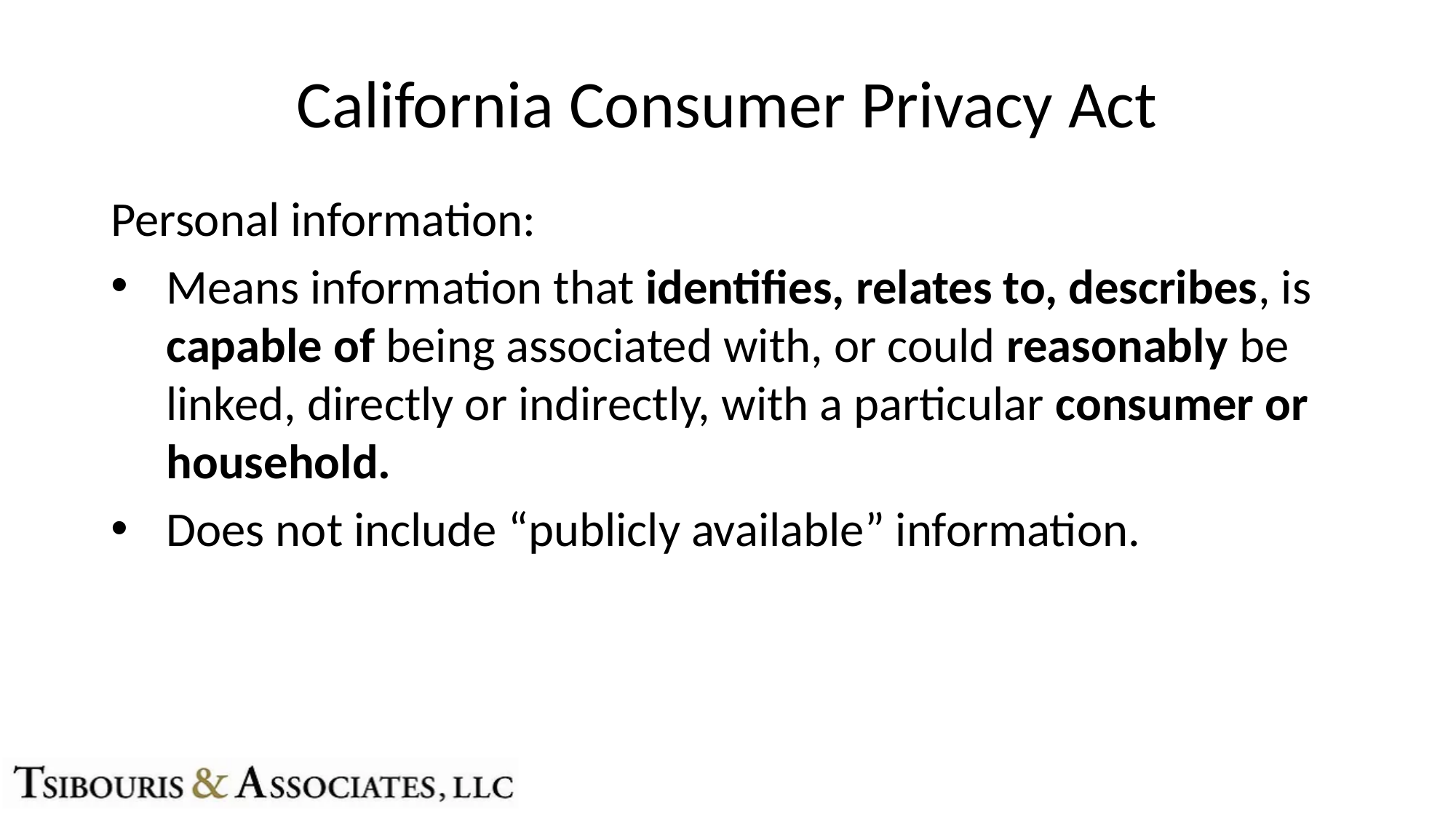

# California Consumer Privacy Act
Personal information:
Means information that identifies, relates to, describes, is capable of being associated with, or could reasonably be linked, directly or indirectly, with a particular consumer or household.
Does not include “publicly available” information.